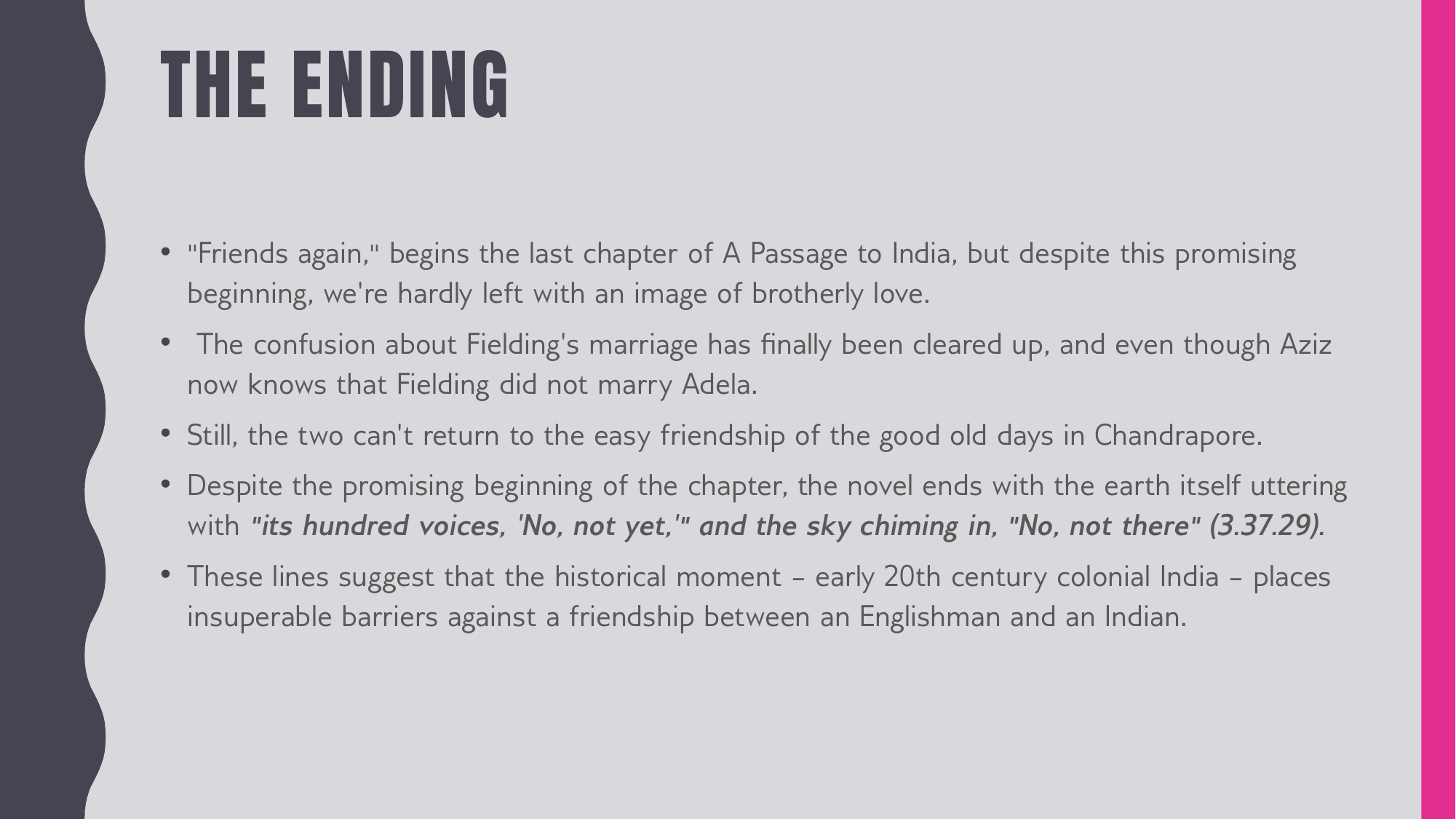

# The Ending
"Friends again," begins the last chapter of A Passage to India, but despite this promising beginning, we're hardly left with an image of brotherly love.
 The confusion about Fielding's marriage has finally been cleared up, and even though Aziz now knows that Fielding did not marry Adela.
Still, the two can't return to the easy friendship of the good old days in Chandrapore.
Despite the promising beginning of the chapter, the novel ends with the earth itself uttering with "its hundred voices, 'No, not yet,'" and the sky chiming in, "No, not there" (3.37.29).
These lines suggest that the historical moment – early 20th century colonial India – places insuperable barriers against a friendship between an Englishman and an Indian.